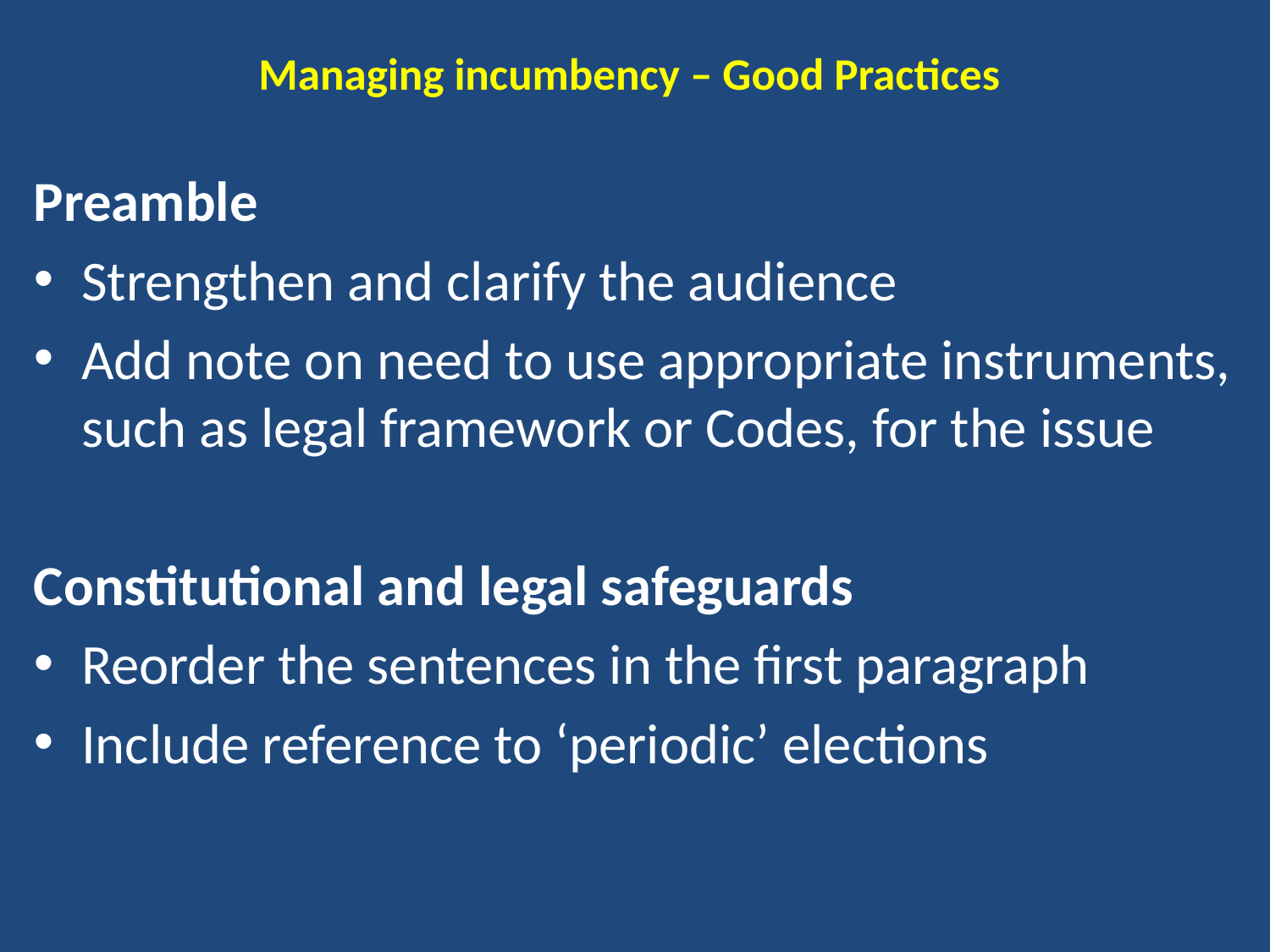

# Managing incumbency – Good Practices
Preamble
Strengthen and clarify the audience
Add note on need to use appropriate instruments, such as legal framework or Codes, for the issue

Constitutional and legal safeguards
Reorder the sentences in the first paragraph
Include reference to ‘periodic’ elections